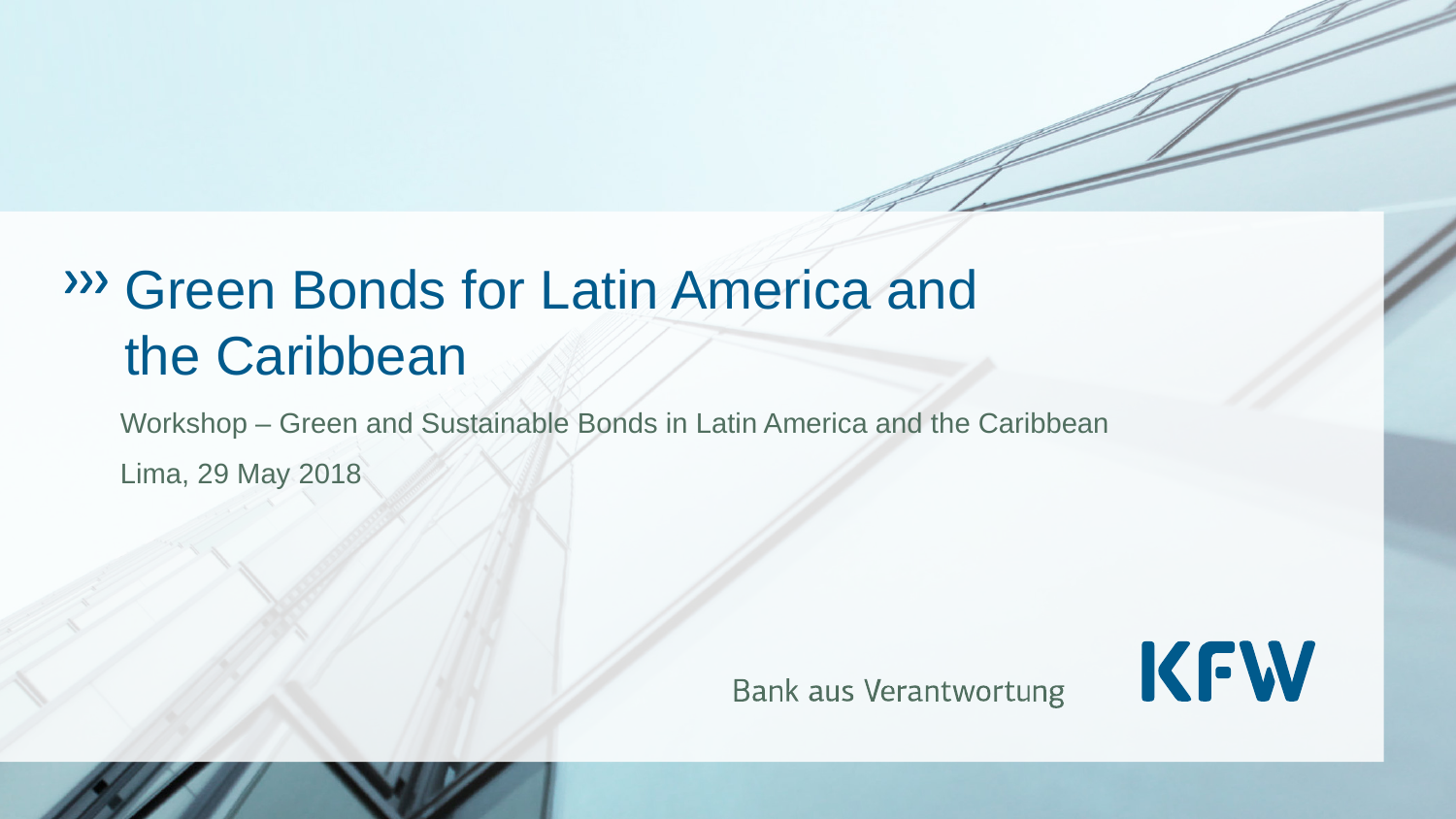

# Green Bonds for Latin America and the Caribbean
Workshop – Green and Sustainable Bonds in Latin America and the Caribbean
Lima, 29 May 2018